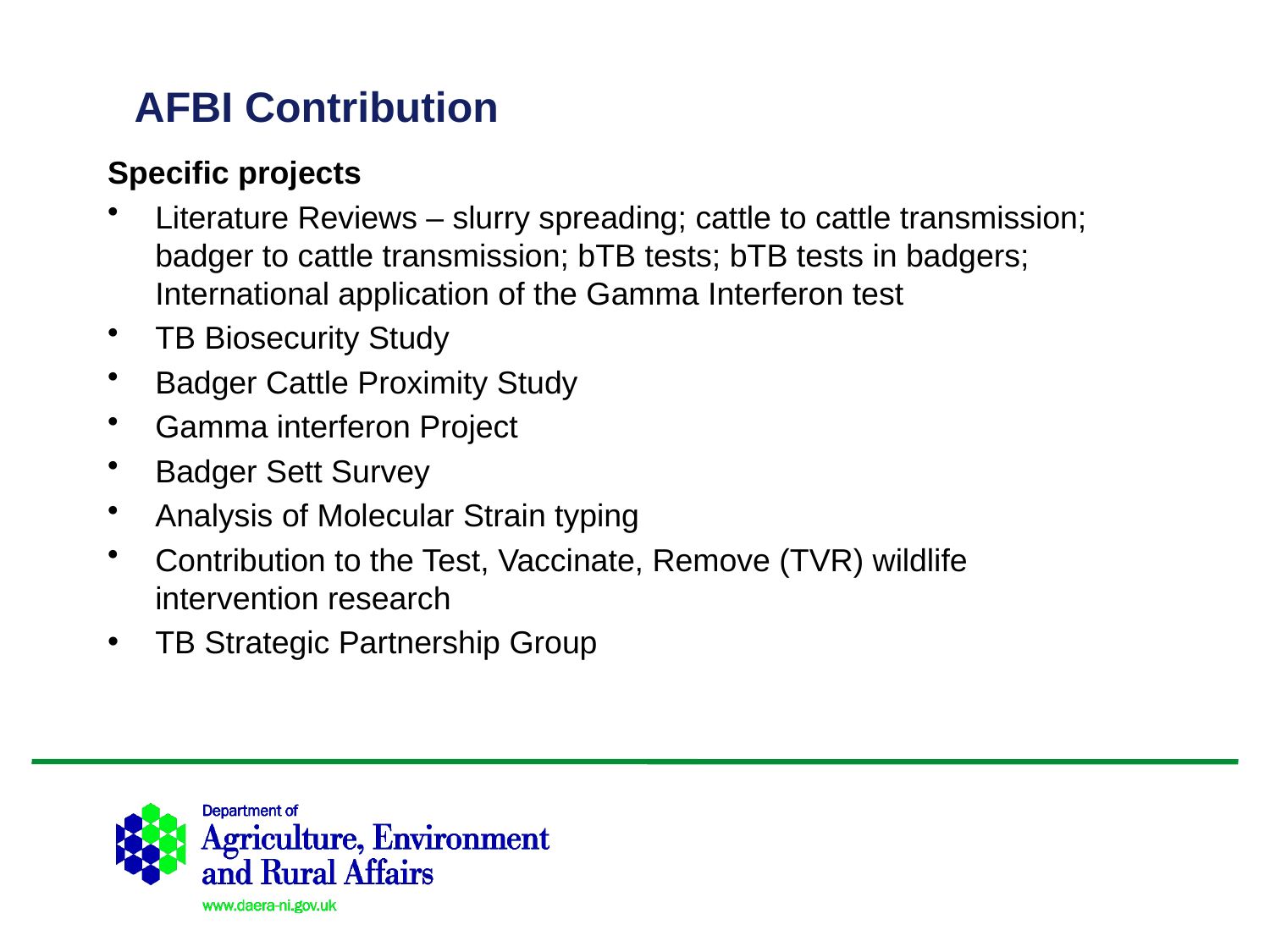

# AFBI Contribution
Specific projects
Literature Reviews – slurry spreading; cattle to cattle transmission; badger to cattle transmission; bTB tests; bTB tests in badgers; International application of the Gamma Interferon test
TB Biosecurity Study
Badger Cattle Proximity Study
Gamma interferon Project
Badger Sett Survey
Analysis of Molecular Strain typing
Contribution to the Test, Vaccinate, Remove (TVR) wildlife intervention research
TB Strategic Partnership Group